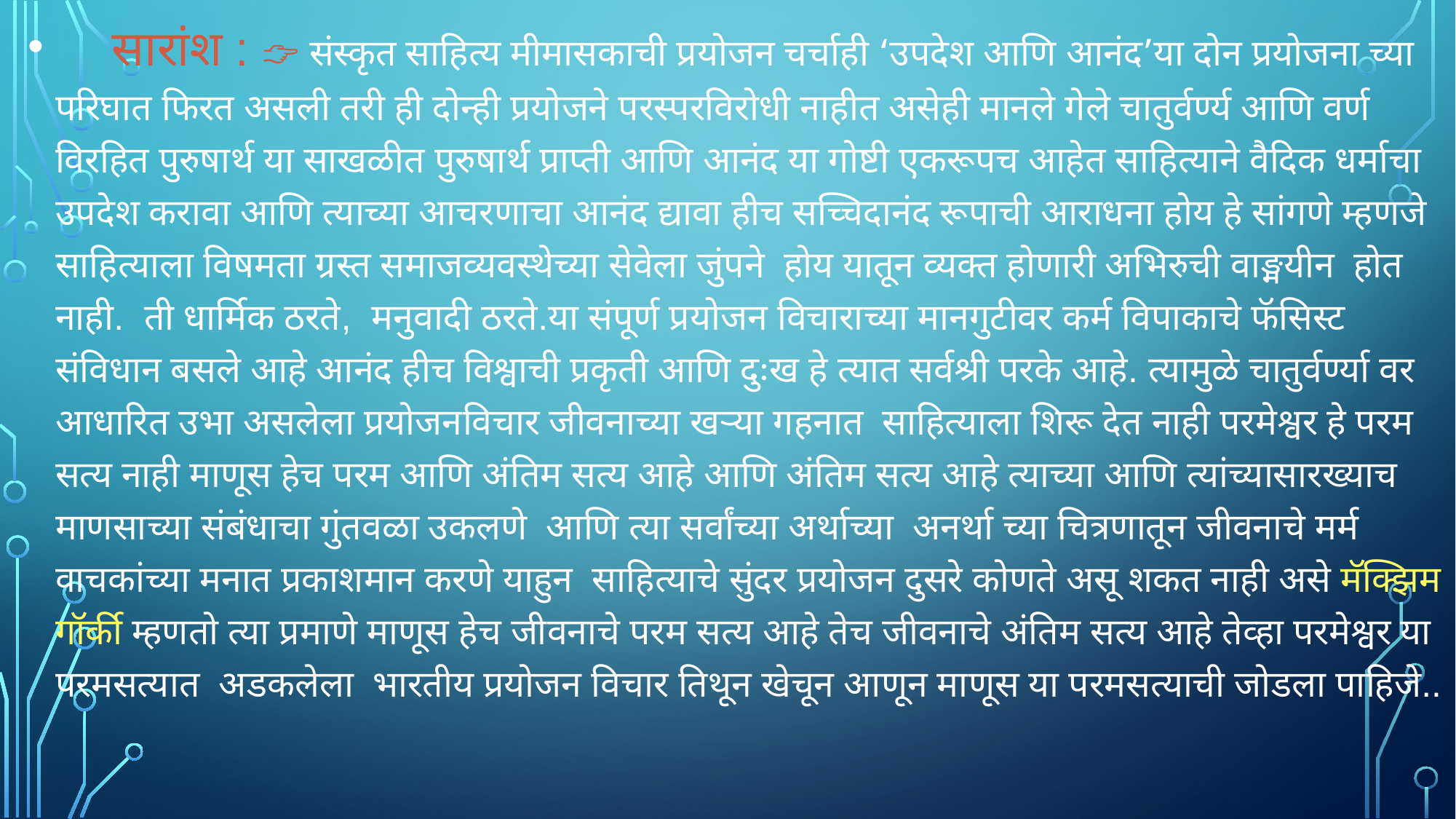

सारांश : 👉 संस्कृत साहित्य मीमासकाची प्रयोजन चर्चाही ‘उपदेश आणि आनंद’या दोन प्रयोजना च्या परिघात फिरत असली तरी ही दोन्ही प्रयोजने परस्परविरोधी नाहीत असेही मानले गेले चातुर्वर्ण्य आणि वर्ण विरहित पुरुषार्थ या साखळीत पुरुषार्थ प्राप्ती आणि आनंद या गोष्टी एकरूपच आहेत साहित्याने वैदिक धर्माचा उपदेश करावा आणि त्याच्या आचरणाचा आनंद द्यावा हीच सच्चिदानंद रूपाची आराधना होय हे सांगणे म्हणजे साहित्याला विषमता ग्रस्त समाजव्यवस्थेच्या सेवेला जुंपने  होय यातून व्यक्त होणारी अभिरुची वाङ्मयीन  होत नाही.  ती धार्मिक ठरते,  मनुवादी ठरते.या संपूर्ण प्रयोजन विचाराच्या मानगुटीवर कर्म विपाकाचे फॅसिस्ट संविधान बसले आहे आनंद हीच विश्वाची प्रकृती आणि दुःख हे त्यात सर्वश्री परके आहे. त्यामुळे चातुर्वर्ण्या वर आधारित उभा असलेला प्रयोजनविचार जीवनाच्या खऱ्या गहनात  साहित्याला शिरू देत नाही परमेश्वर हे परम सत्य नाही माणूस हेच परम आणि अंतिम सत्य आहे आणि अंतिम सत्य आहे त्याच्या आणि त्यांच्यासारख्याच माणसाच्या संबंधाचा गुंतवळा उकलणे  आणि त्या सर्वांच्या अर्थाच्या  अनर्था च्या चित्रणातून जीवनाचे मर्म वाचकांच्या मनात प्रकाशमान करणे याहुन  साहित्याचे सुंदर प्रयोजन दुसरे कोणते असू शकत नाही असे मॅक्झिम गॉर्की म्हणतो त्या प्रमाणे माणूस हेच जीवनाचे परम सत्य आहे तेच जीवनाचे अंतिम सत्य आहे तेव्हा परमेश्वर या परमसत्यात  अडकलेला  भारतीय प्रयोजन विचार तिथून खेचून आणून माणूस या परमसत्याची जोडला पाहिजे..